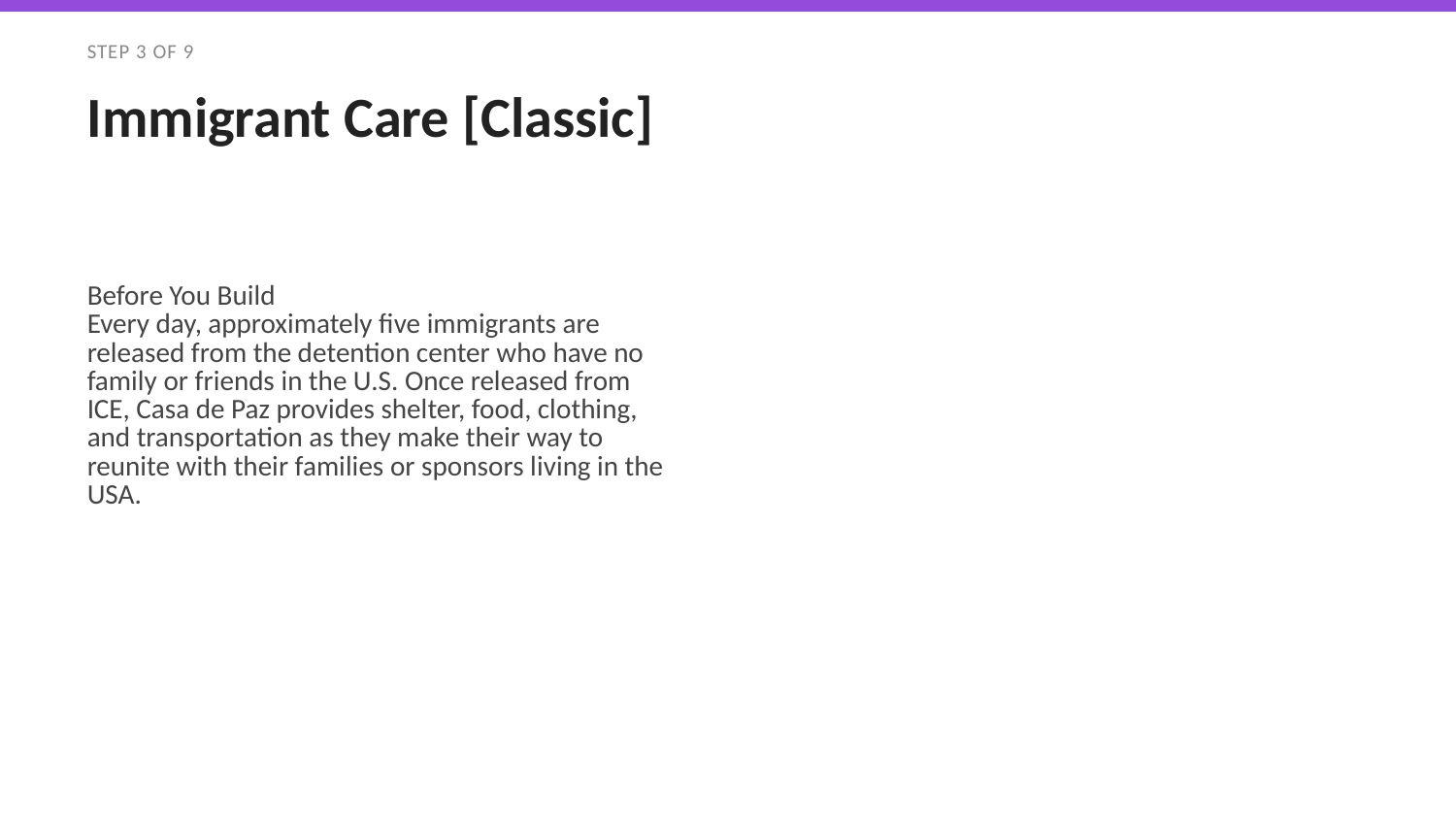

STEP 3 OF 9
Immigrant Care [Classic]
Before You Build
Every day, approximately five immigrants are released from the detention center who have no family or friends in the U.S. Once released from ICE, Casa de Paz provides shelter, food, clothing, and transportation as they make their way to reunite with their families or sponsors living in the USA.